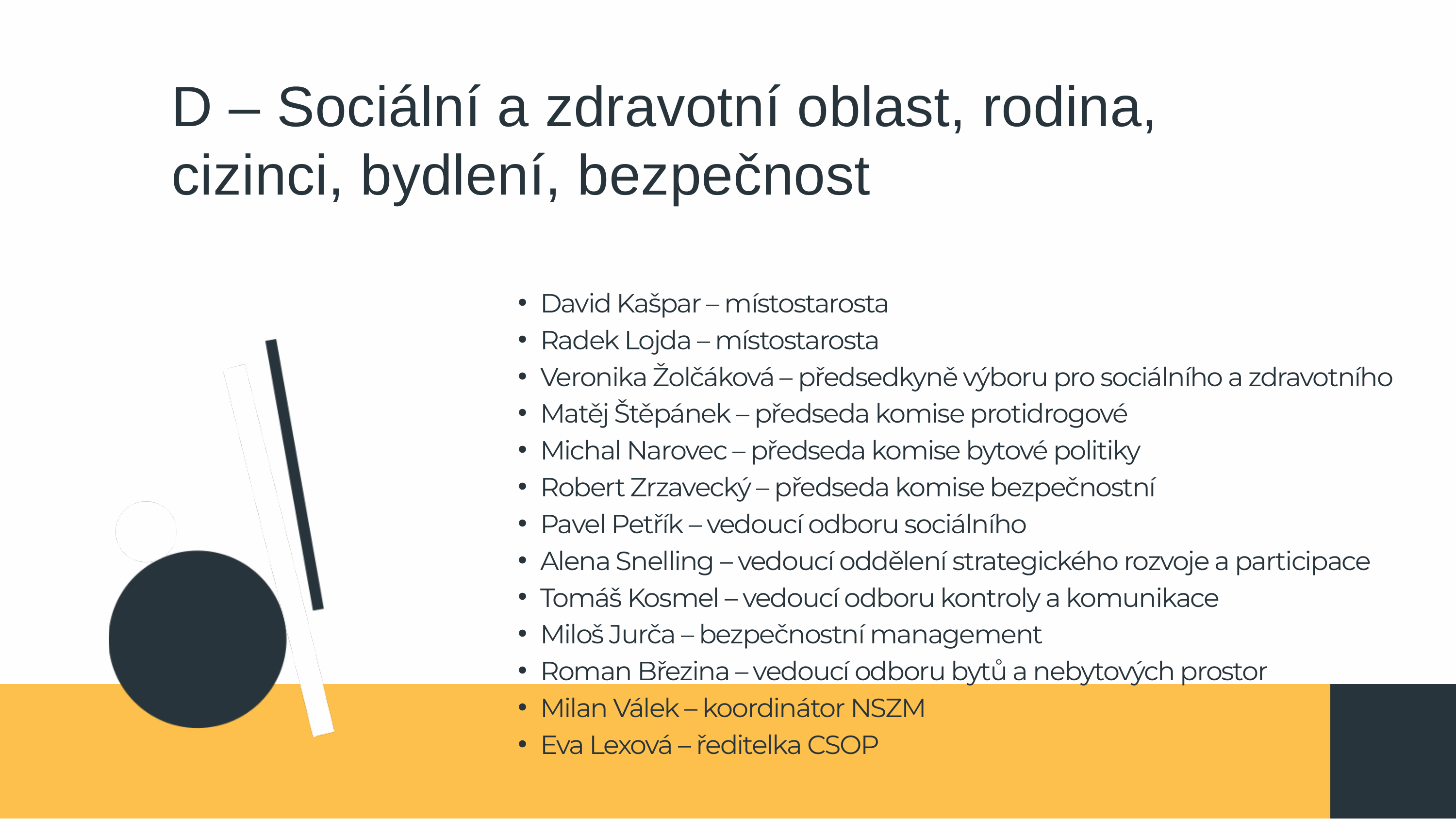

D – Sociální a zdravotní oblast, rodina, cizinci, bydlení, bezpečnost
David Kašpar – místostarosta
Radek Lojda – místostarosta
Veronika Žolčáková – předsedkyně výboru pro sociálního a zdravotního
Matěj Štěpánek – předseda komise protidrogové
Michal Narovec – předseda komise bytové politiky
Robert Zrzavecký – předseda komise bezpečnostní
Pavel Petřík – vedoucí odboru sociálního
Alena Snelling – vedoucí oddělení strategického rozvoje a participace
Tomáš Kosmel – vedoucí odboru kontroly a komunikace
Miloš Jurča – bezpečnostní management
Roman Březina – vedoucí odboru bytů a nebytových prostor
Milan Válek – koordinátor NSZM
Eva Lexová – ředitelka CSOP